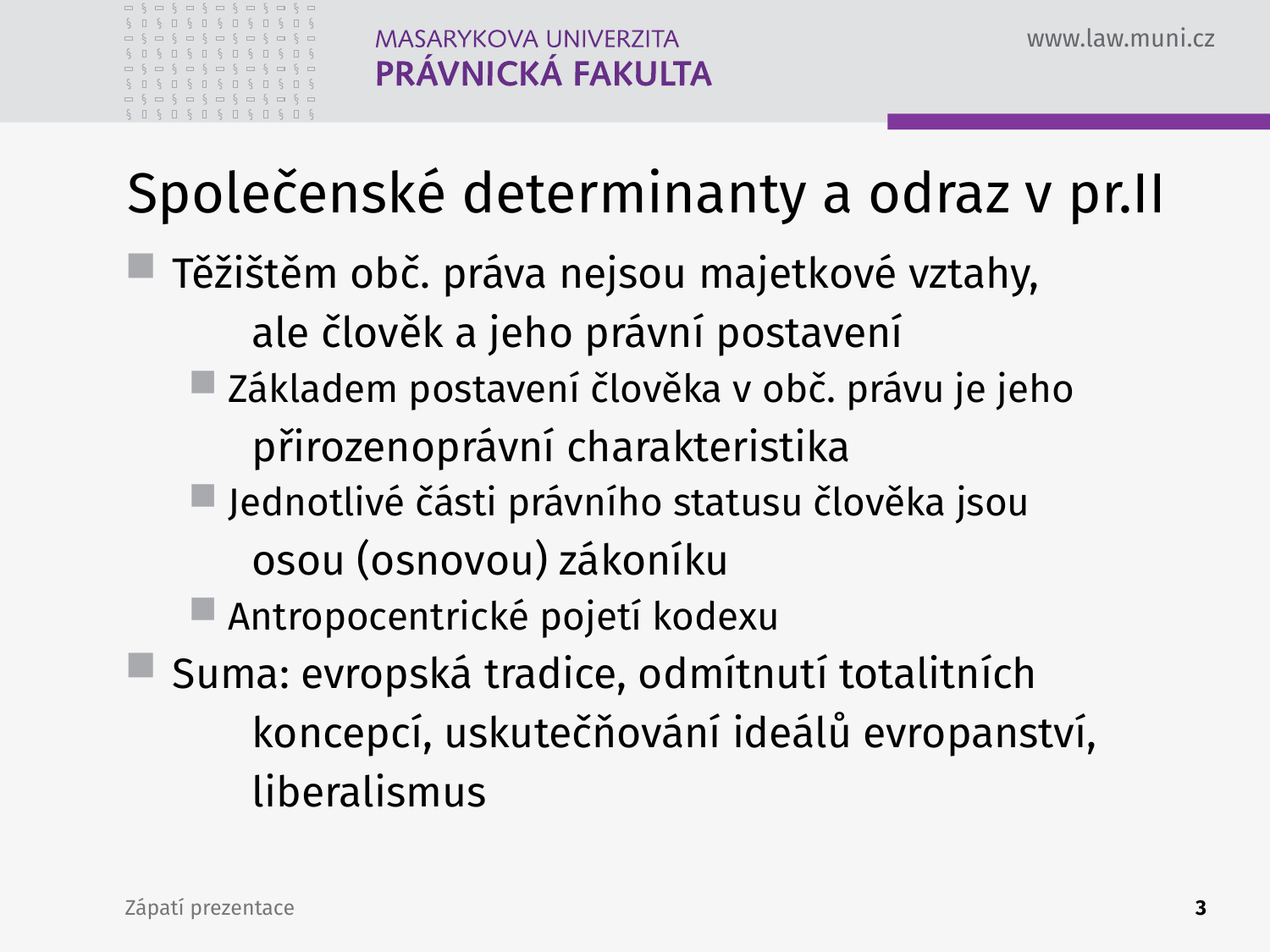

# Společenské determinanty a odraz v pr.II
Těžištěm obč. práva nejsou majetkové vztahy,
	ale člověk a jeho právní postavení
Základem postavení člověka v obč. právu je jeho
	přirozenoprávní charakteristika
Jednotlivé části právního statusu člověka jsou
	osou (osnovou) zákoníku
Antropocentrické pojetí kodexu
Suma: evropská tradice, odmítnutí totalitních
	koncepcí, uskutečňování ideálů evropanství,
	liberalismus
Zápatí prezentace
3